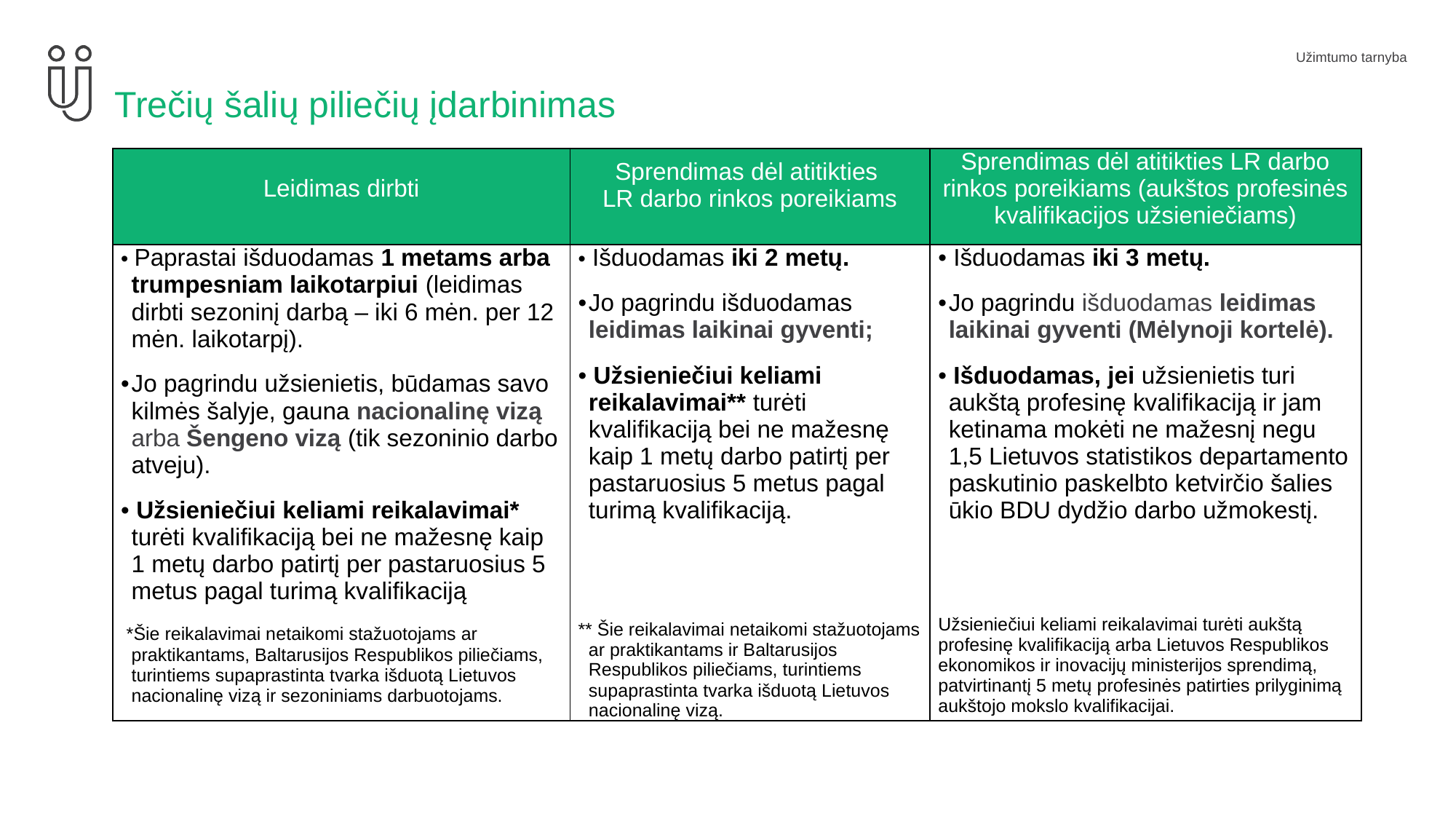

# Trečių šalių piliečių įdarbinimas
| Leidimas dirbti | Sprendimas dėl atitikties LR darbo rinkos poreikiams | Sprendimas dėl atitikties LR darbo rinkos poreikiams (aukštos profesinės kvalifikacijos užsieniečiams) |
| --- | --- | --- |
| • Paprastai išduodamas 1 metams arba trumpesniam laikotarpiui (leidimas dirbti sezoninį darbą – iki 6 mėn. per 12 mėn. laikotarpį). Jo pagrindu užsienietis, būdamas savo kilmės šalyje, gauna nacionalinę vizą arba Šengeno vizą (tik sezoninio darbo atveju). • Užsieniečiui keliami reikalavimai\* turėti kvalifikaciją bei ne mažesnę kaip 1 metų darbo patirtį per pastaruosius 5 metus pagal turimą kvalifikaciją \*Šie reikalavimai netaikomi stažuotojams ar praktikantams, Baltarusijos Respublikos piliečiams, turintiems supaprastinta tvarka išduotą Lietuvos nacionalinę vizą ir sezoniniams darbuotojams. | • Išduodamas iki 2 metų. Jo pagrindu išduodamas leidimas laikinai gyventi; • Užsieniečiui keliami reikalavimai\*\* turėti kvalifikaciją bei ne mažesnę kaip 1 metų darbo patirtį per pastaruosius 5 metus pagal turimą kvalifikaciją. \*\* Šie reikalavimai netaikomi stažuotojams ar praktikantams ir Baltarusijos Respublikos piliečiams, turintiems supaprastinta tvarka išduotą Lietuvos nacionalinę vizą. | • Išduodamas iki 3 metų. Jo pagrindu išduodamas leidimas laikinai gyventi (Mėlynoji kortelė). • Išduodamas, jei užsienietis turi aukštą profesinę kvalifikaciją ir jam ketinama mokėti ne mažesnį negu 1,5 Lietuvos statistikos departamento paskutinio paskelbto ketvirčio šalies ūkio BDU dydžio darbo užmokestį. Užsieniečiui keliami reikalavimai turėti aukštą profesinę kvalifikaciją arba Lietuvos Respublikos ekonomikos ir inovacijų ministerijos sprendimą, patvirtinantį 5 metų profesinės patirties prilyginimą aukštojo mokslo kvalifikacijai. |